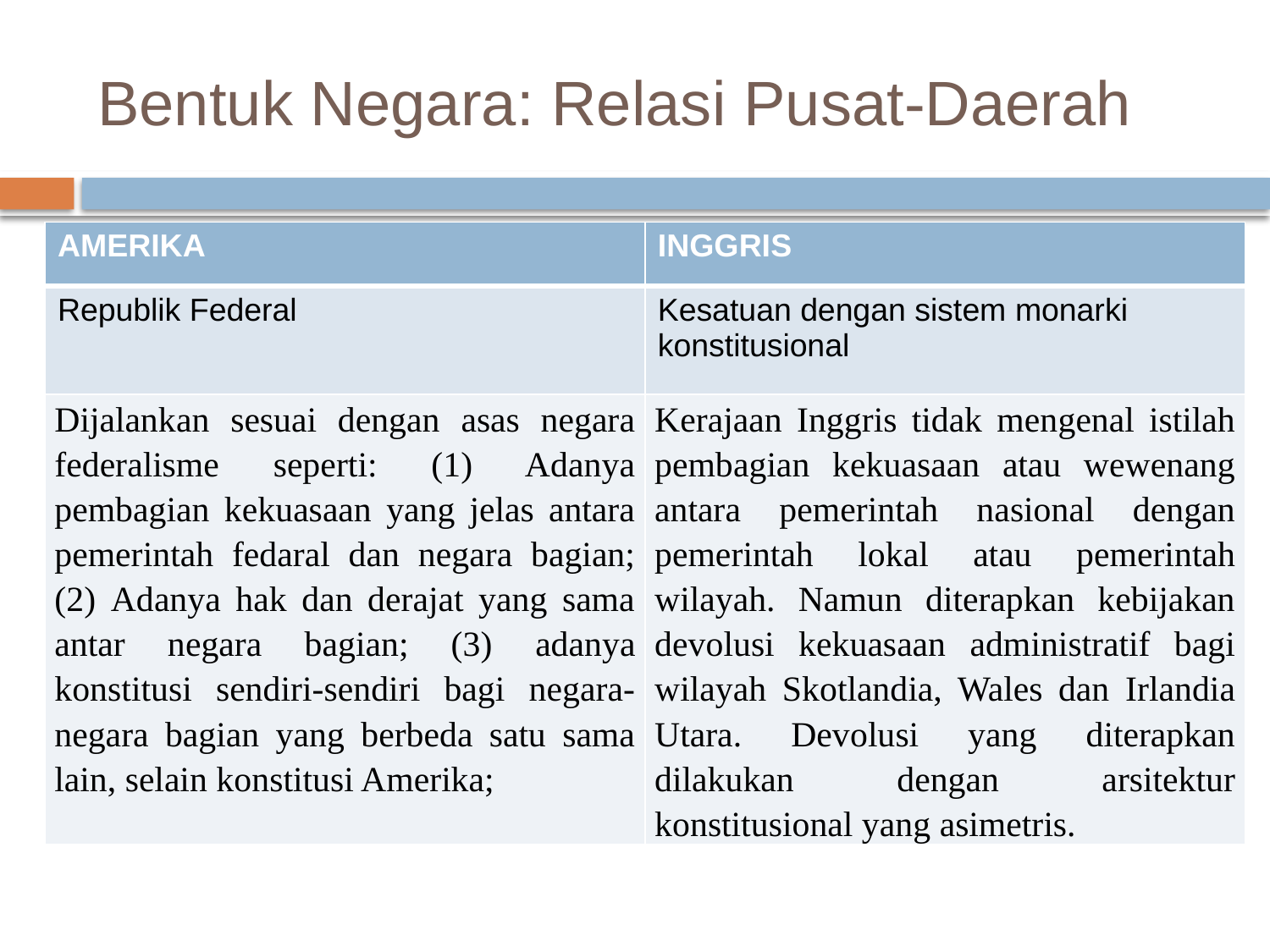

# Bentuk Negara: Relasi Pusat-Daerah
| AMERIKA | INGGRIS |
| --- | --- |
| Republik Federal | Kesatuan dengan sistem monarki konstitusional |
| Dijalankan sesuai dengan asas negara federalisme seperti: (1) Adanya pembagian kekuasaan yang jelas antara pemerintah fedaral dan negara bagian; (2) Adanya hak dan derajat yang sama antar negara bagian; (3) adanya konstitusi sendiri-sendiri bagi negara-negara bagian yang berbeda satu sama lain, selain konstitusi Amerika; | Kerajaan Inggris tidak mengenal istilah pembagian kekuasaan atau wewenang antara pemerintah nasional dengan pemerintah lokal atau pemerintah wilayah. Namun diterapkan kebijakan devolusi kekuasaan administratif bagi wilayah Skotlandia, Wales dan Irlandia Utara. Devolusi yang diterapkan dilakukan dengan arsitektur konstitusional yang asimetris. |